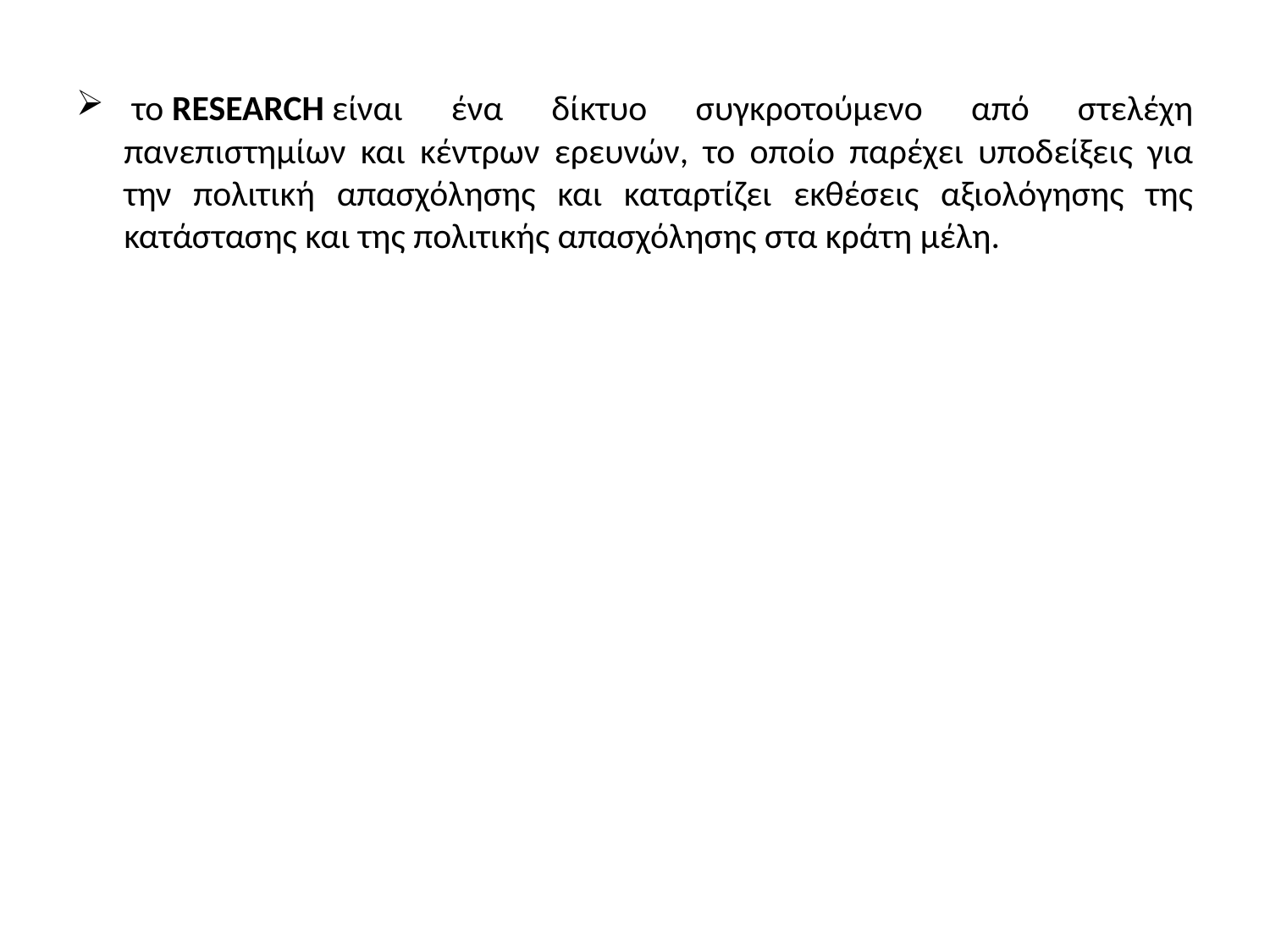

το RESEARCH είναι ένα δίκτυο συγκροτούμενο από στελέχη πανεπιστημίων και κέντρων ερευνών, το οποίο παρέχει υποδείξεις για την πολιτική απασχόλησης και καταρτίζει εκθέσεις αξιολόγησης της κατάστασης και της πολιτικής απασχόλησης στα κράτη μέλη.